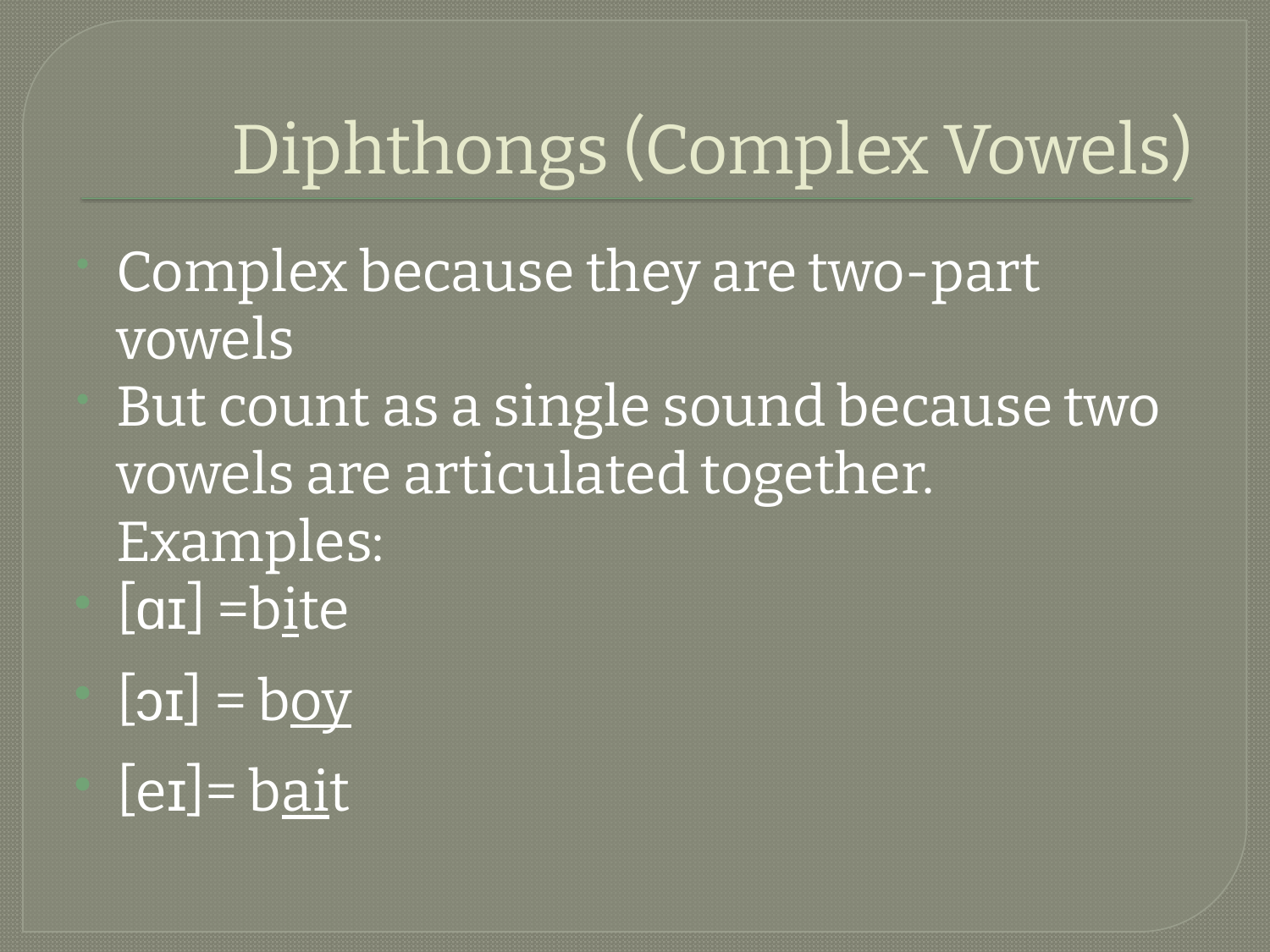

# Diphthongs (Complex Vowels)
Complex because they are two-part vowels
But count as a single sound because two vowels are articulated together. Examples:
[ɑɪ] =bite

[ɔɪ] = boy

[eɪ]= bait